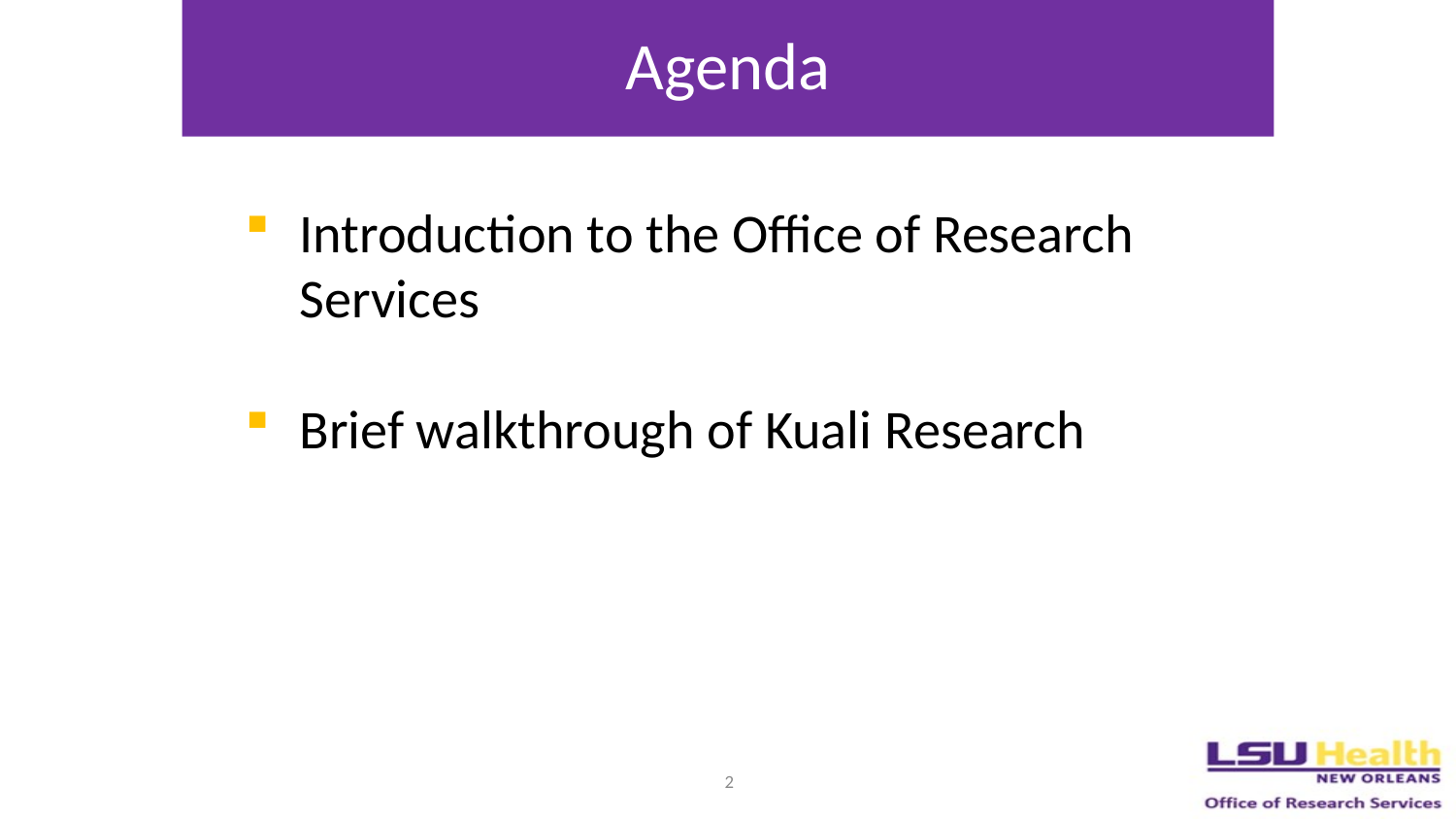

# Agenda
Introduction to the Office of Research Services

Brief walkthrough of Kuali Research
2